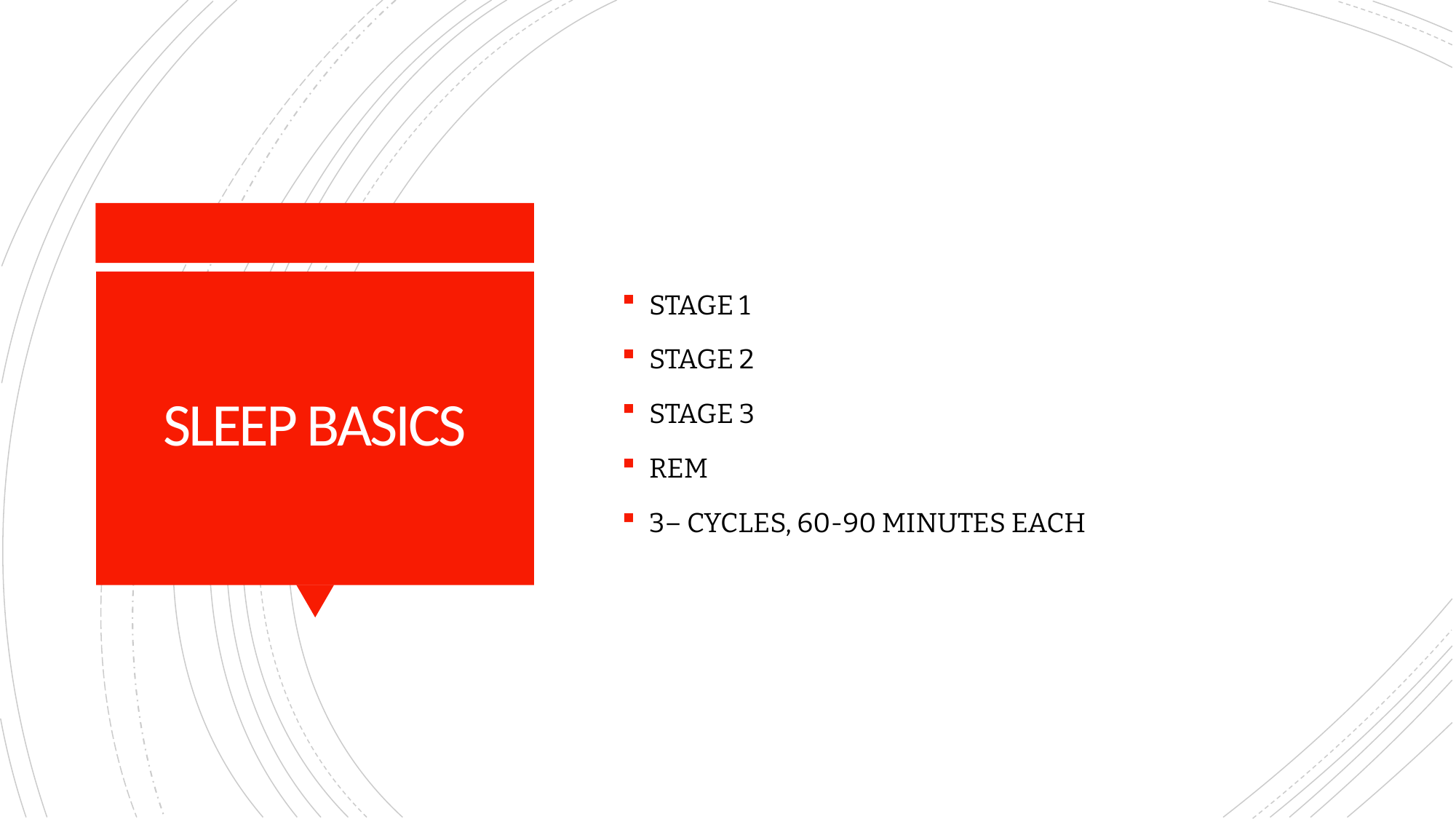

STAGE 1
STAGE 2
STAGE 3
REM
3– CYCLES, 60-90 MINUTES EACH
# SLEEP BASICS